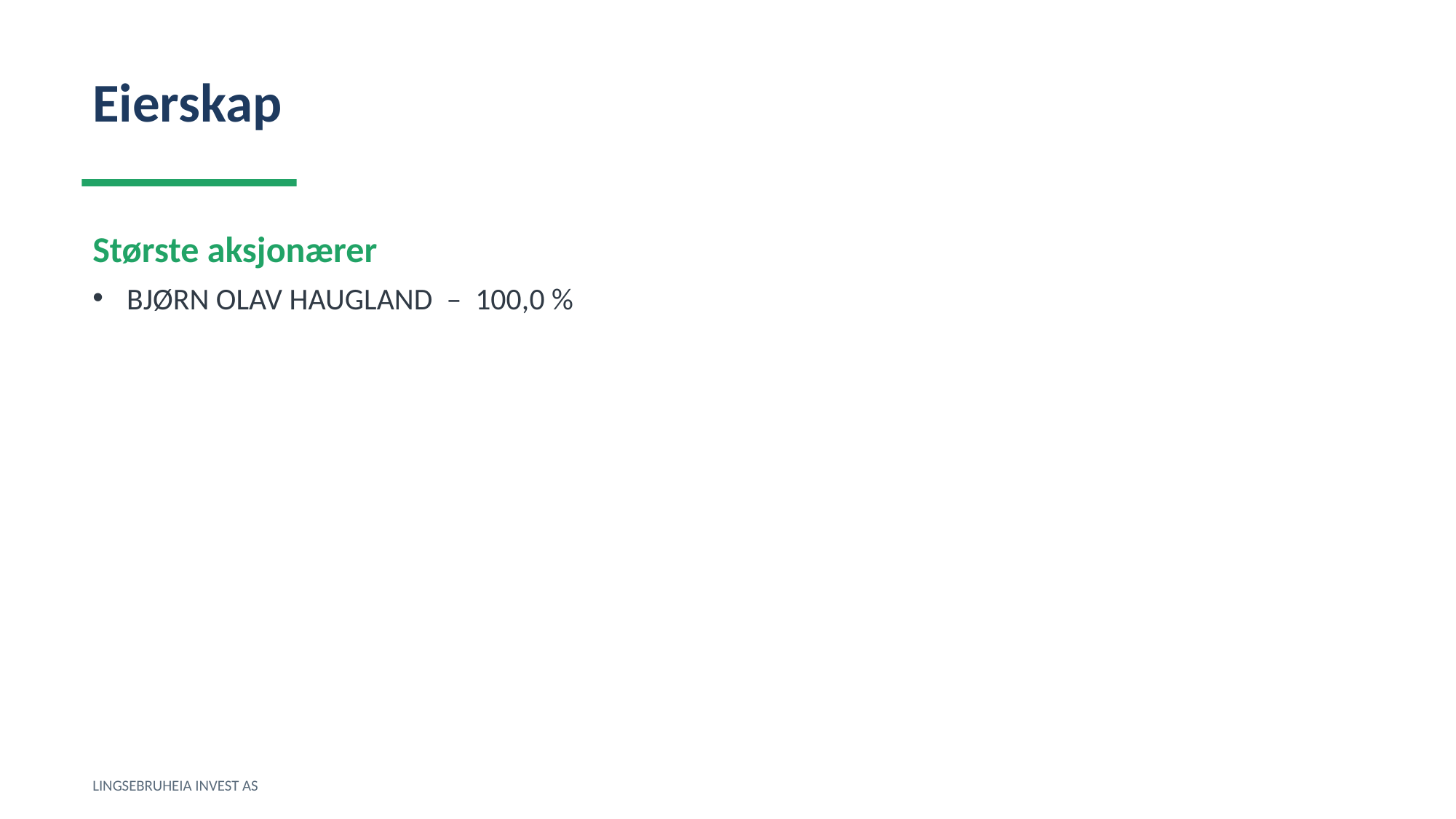

Eierskap

Største aksjonærer
BJØRN OLAV HAUGLAND  –  100,0 %
LINGSEBRUHEIA INVEST AS